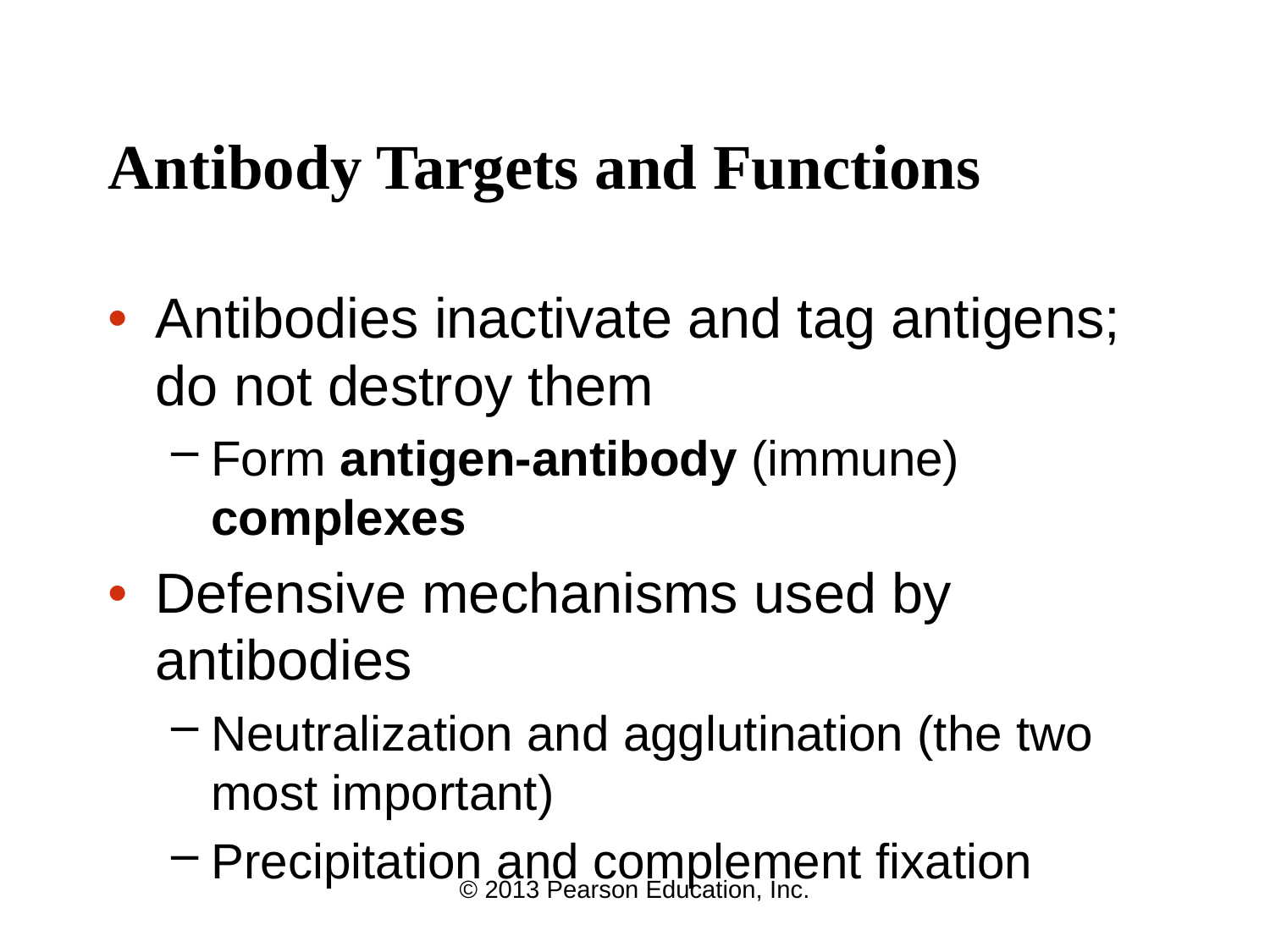

# Antibody Targets and Functions
Antibodies inactivate and tag antigens; do not destroy them
Form antigen-antibody (immune) complexes
Defensive mechanisms used by antibodies
Neutralization and agglutination (the two most important)
Precipitation and complement fixation
© 2013 Pearson Education, Inc.